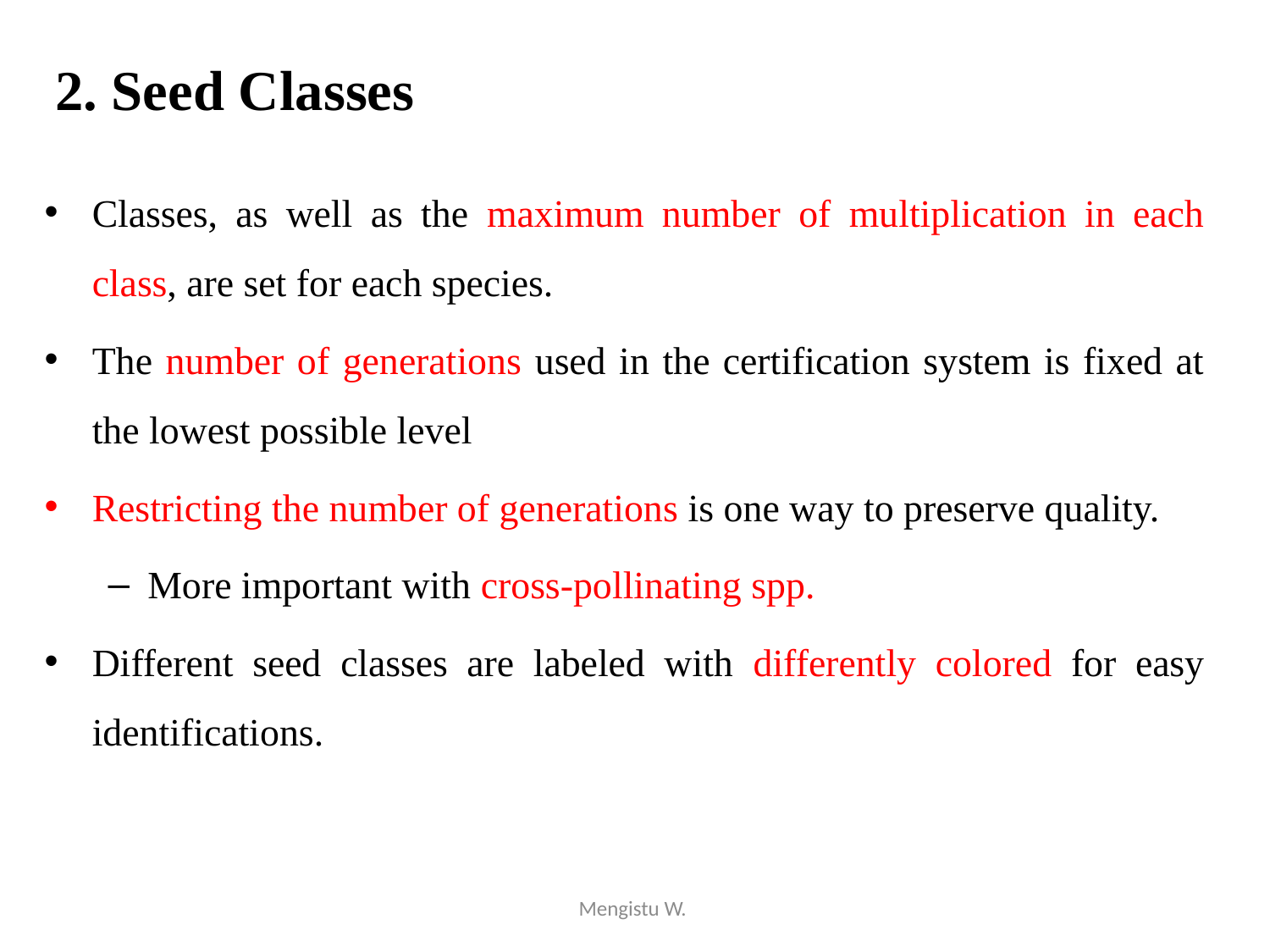

# 2. Seed Classes
Classes, as well as the maximum number of multiplication in each class, are set for each species.
The number of generations used in the certification system is fixed at the lowest possible level
Restricting the number of generations is one way to preserve quality.
More important with cross-pollinating spp.
Different seed classes are labeled with differently colored for easy identifications.

Mengistu W.